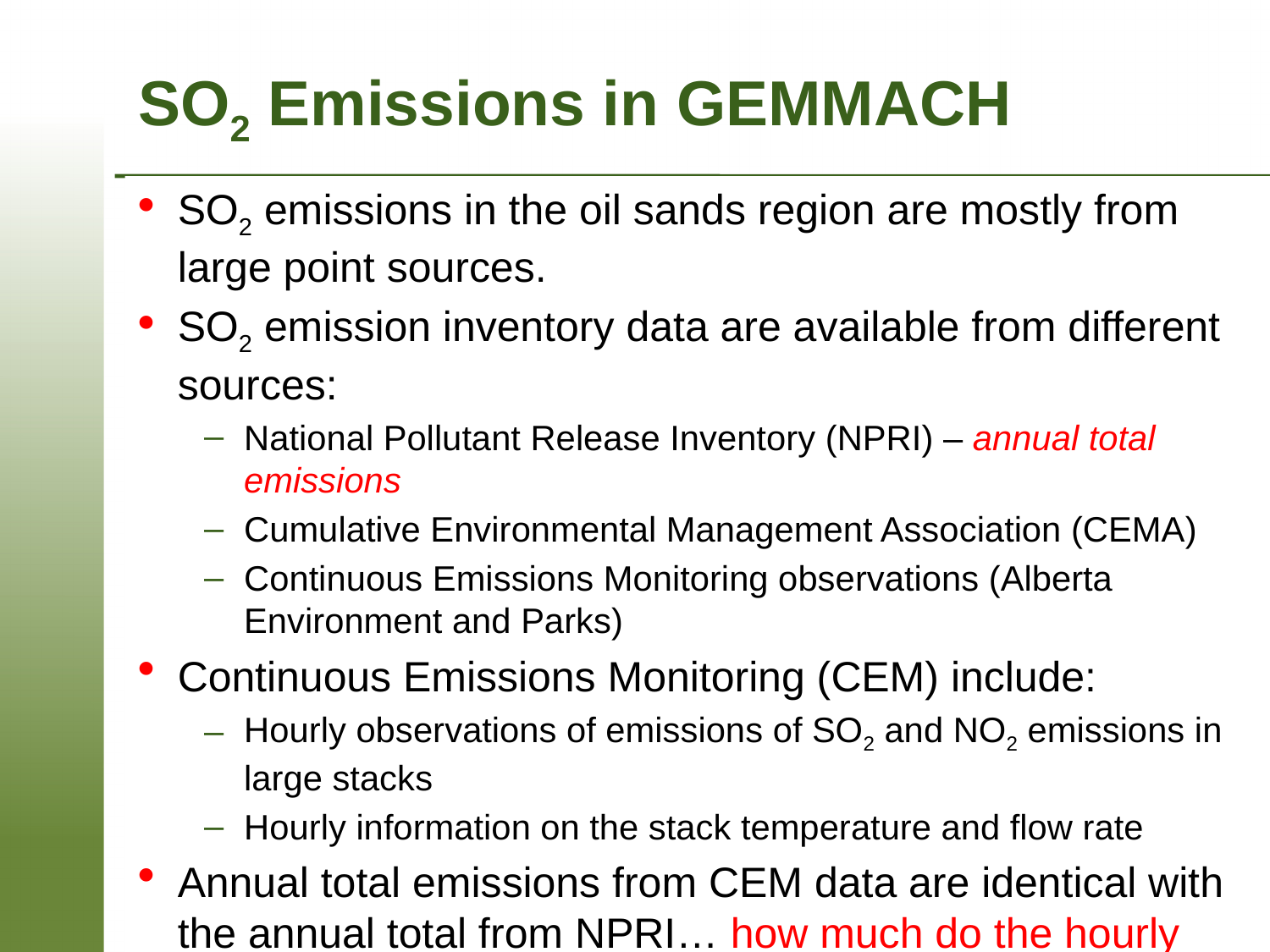

# SO2 Emissions in GEMMACH
SO2 emissions in the oil sands region are mostly from large point sources.
SO2 emission inventory data are available from different sources:
National Pollutant Release Inventory (NPRI) – annual total emissions
Cumulative Environmental Management Association (CEMA)
Continuous Emissions Monitoring observations (Alberta Environment and Parks)
Continuous Emissions Monitoring (CEM) include:
Hourly observations of emissions of SO2 and NO2 emissions in large stacks
Hourly information on the stack temperature and flow rate
Annual total emissions from CEM data are identical with the annual total from NPRI… how much do the hourly variations matter, for predicting concentrations, using GEM-MACH?